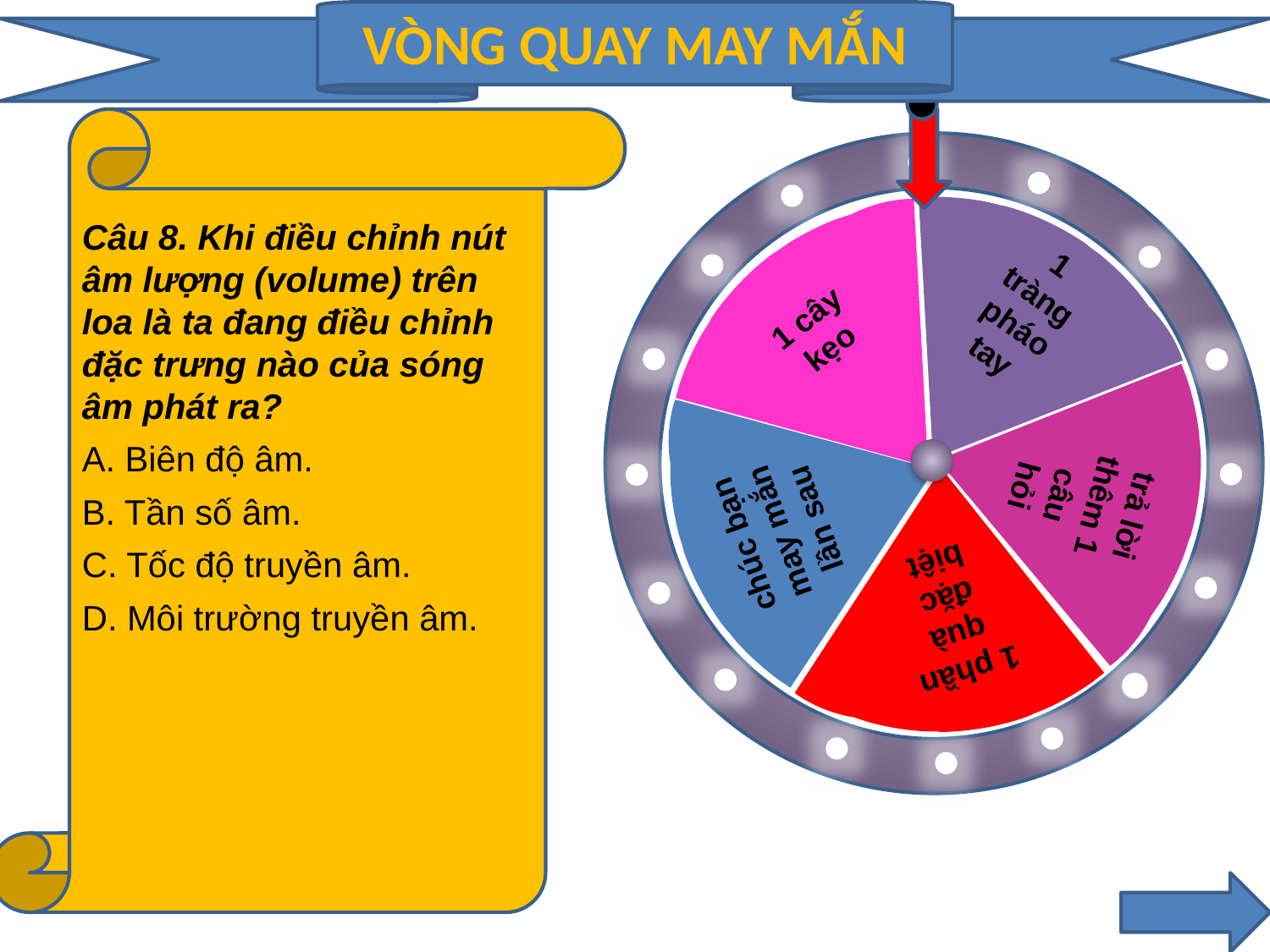

VÒNG QUAY MAY MẮN

1 tràng pháo tay
1 cây kẹo
trả lời thêm 1 câu hỏi
chúc bạn may mắn lần sau
1 phần quà đặc biệt

Câu 8. Khi điều chỉnh nút âm lượng (volume) trên loa là ta đang điều chỉnh đặc trưng nào của sóng âm phát ra?

B. Tần số âm.
C. Tốc độ truyền âm.
D. Môi trường truyền âm.

A. Biên độ âm.